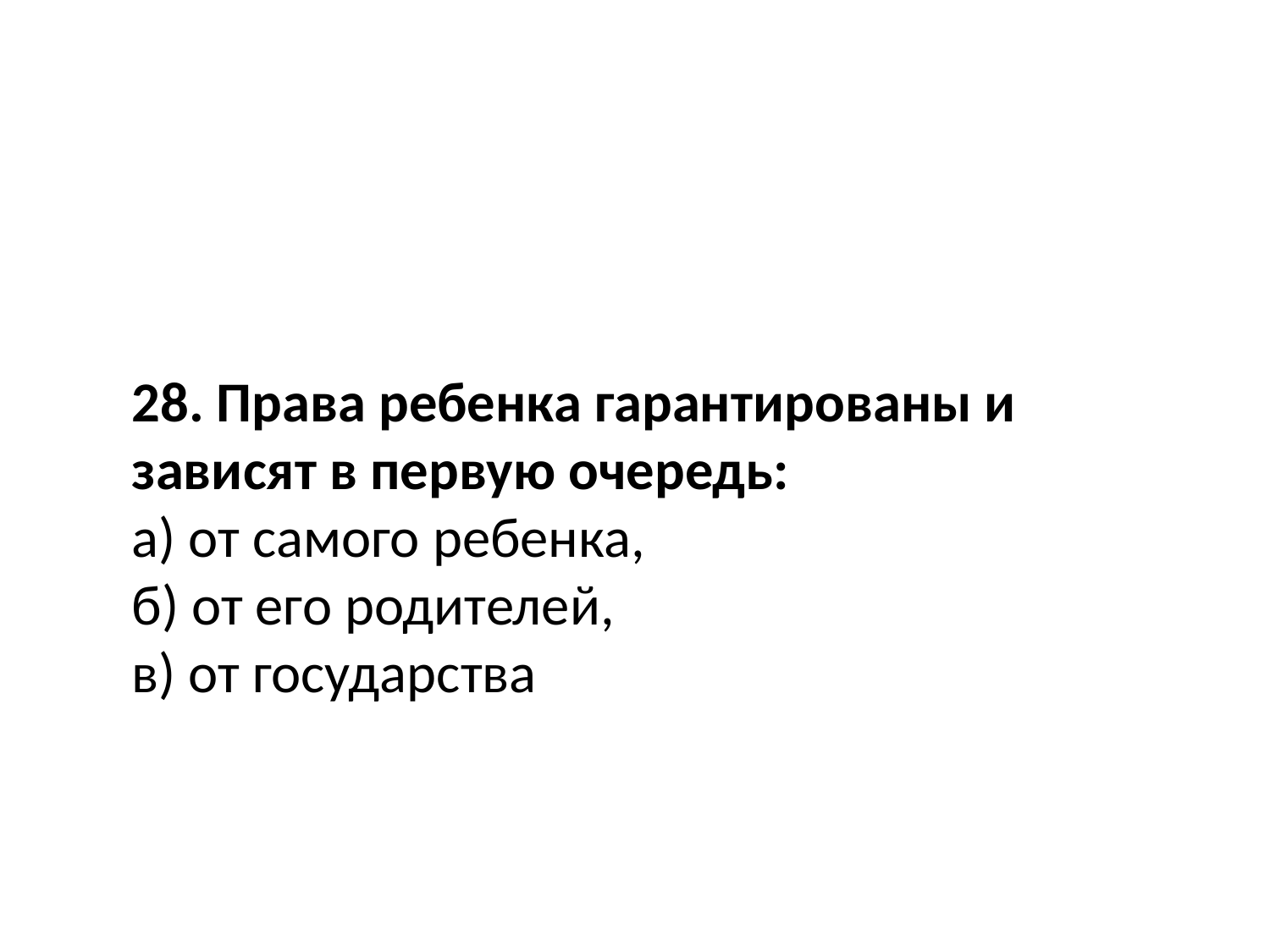

28. Права ребенка гарантированы и зависят в первую очередь:
а) от самого ребенка,
б) от его родителей,
в) от государства